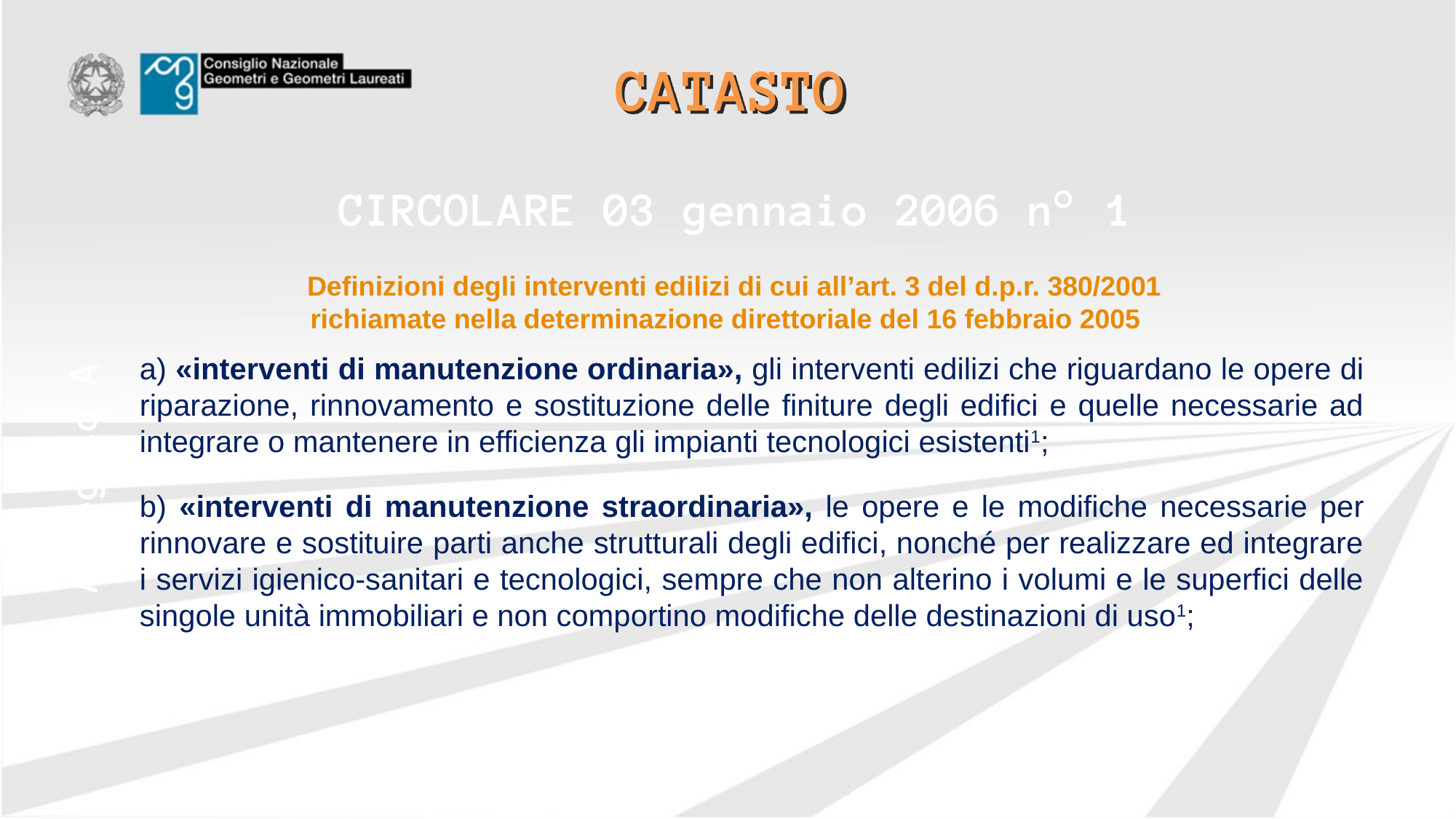

# CATASTO
CIRCOLARE 03 gennaio 2006 n° 1
 Definizioni degli interventi edilizi di cui all’art. 3 del d.p.r. 380/2001 richiamate nella determinazione direttoriale del 16 febbraio 2005
a) «interventi di manutenzione ordinaria», gli interventi edilizi che riguardano le opere di riparazione, rinnovamento e sostituzione delle finiture degli edifici e quelle necessarie ad integrare o mantenere in efficienza gli impianti tecnologici esistenti1;
b) «interventi di manutenzione straordinaria», le opere e le modifiche necessarie per rinnovare e sostituire parti anche strutturali degli edifici, nonché per realizzare ed integrare i servizi igienico-sanitari e tecnologici, sempre che non alterino i volumi e le superfici delle singole unità immobiliari e non comportino modifiche delle destinazioni di uso1;
Allegato A